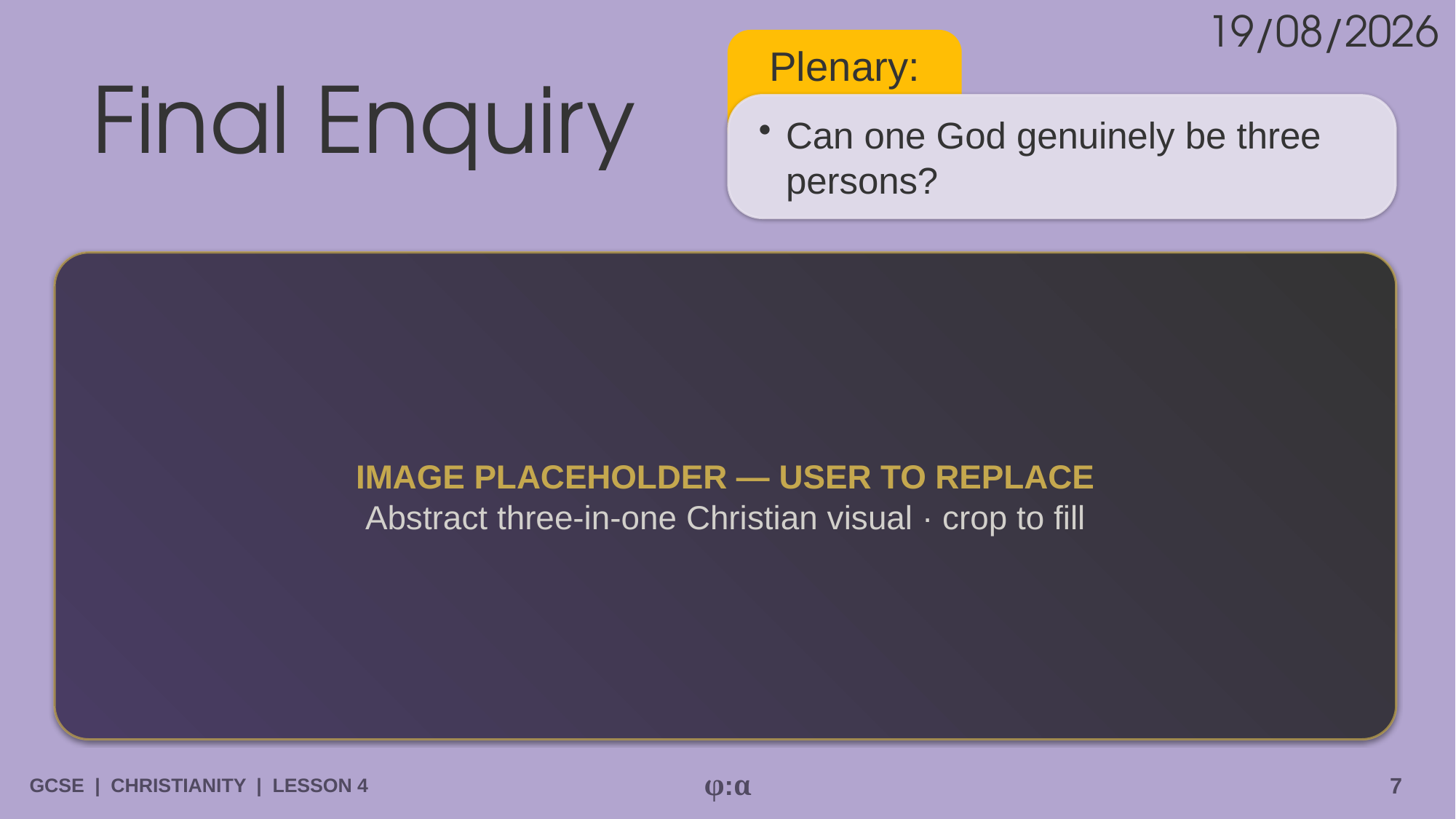

19/08/2026
# Final Enquiry
Plenary:
​Can one God genuinely be three persons?
IMAGE PLACEHOLDER — USER TO REPLACE
Abstract three-in-one Christian visual · crop to fill
GCSE  |  CHRISTIANITY  |  LESSON 4
φ:α
7